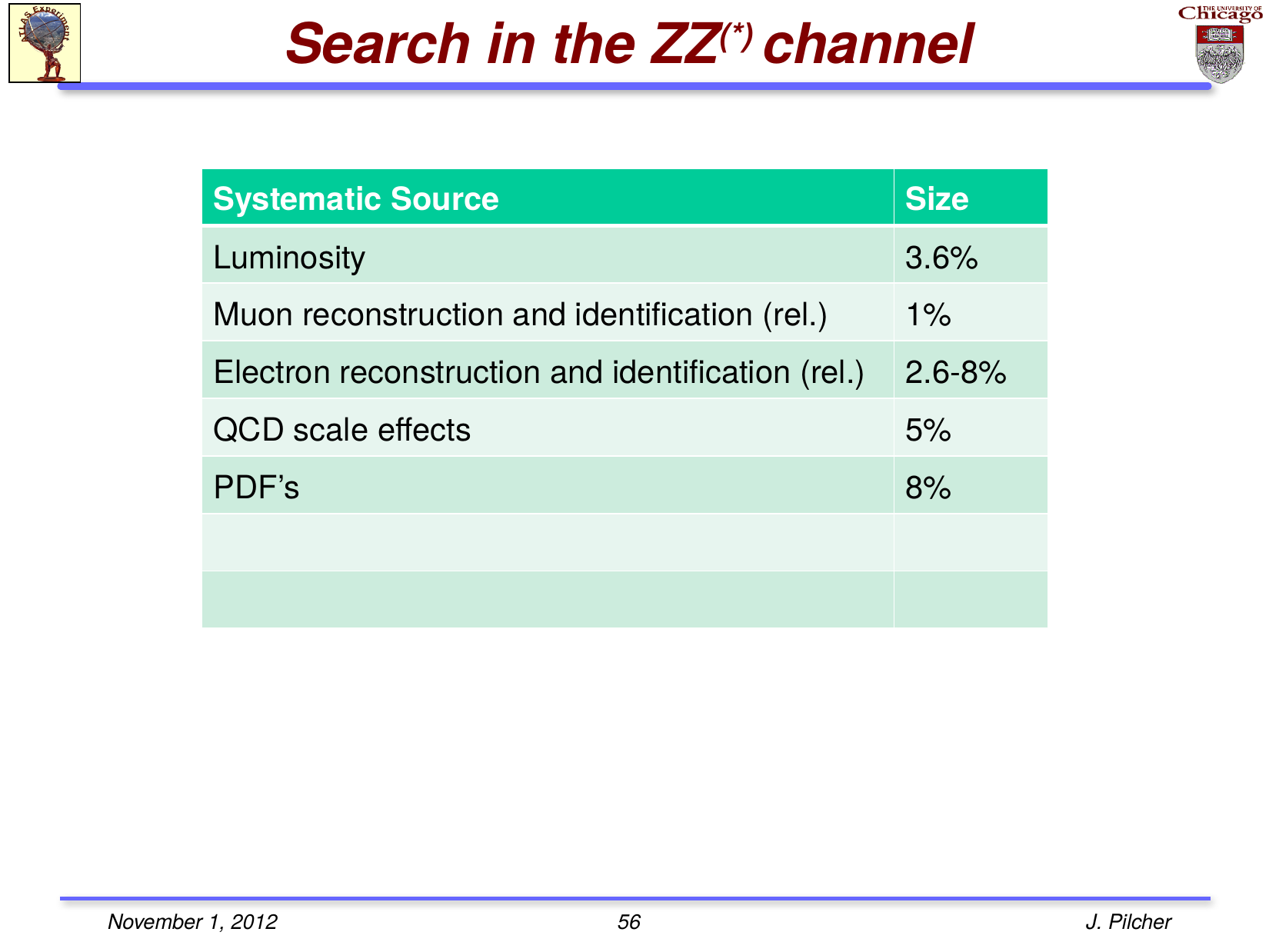

# Search in the ZZ(*) channel

| Systematic Source | Size |
| --- | --- |
| Luminosity | 3.6% |
| Muon reconstruction and identification (rel.) | 1% |
| Electron reconstruction and identification (rel.) | 2.6-8% |
| QCD scale effects | 5% |
| PDF’s | 8% |
|  |  |
|  |  |
November 1, 2012
56
J. Pilcher